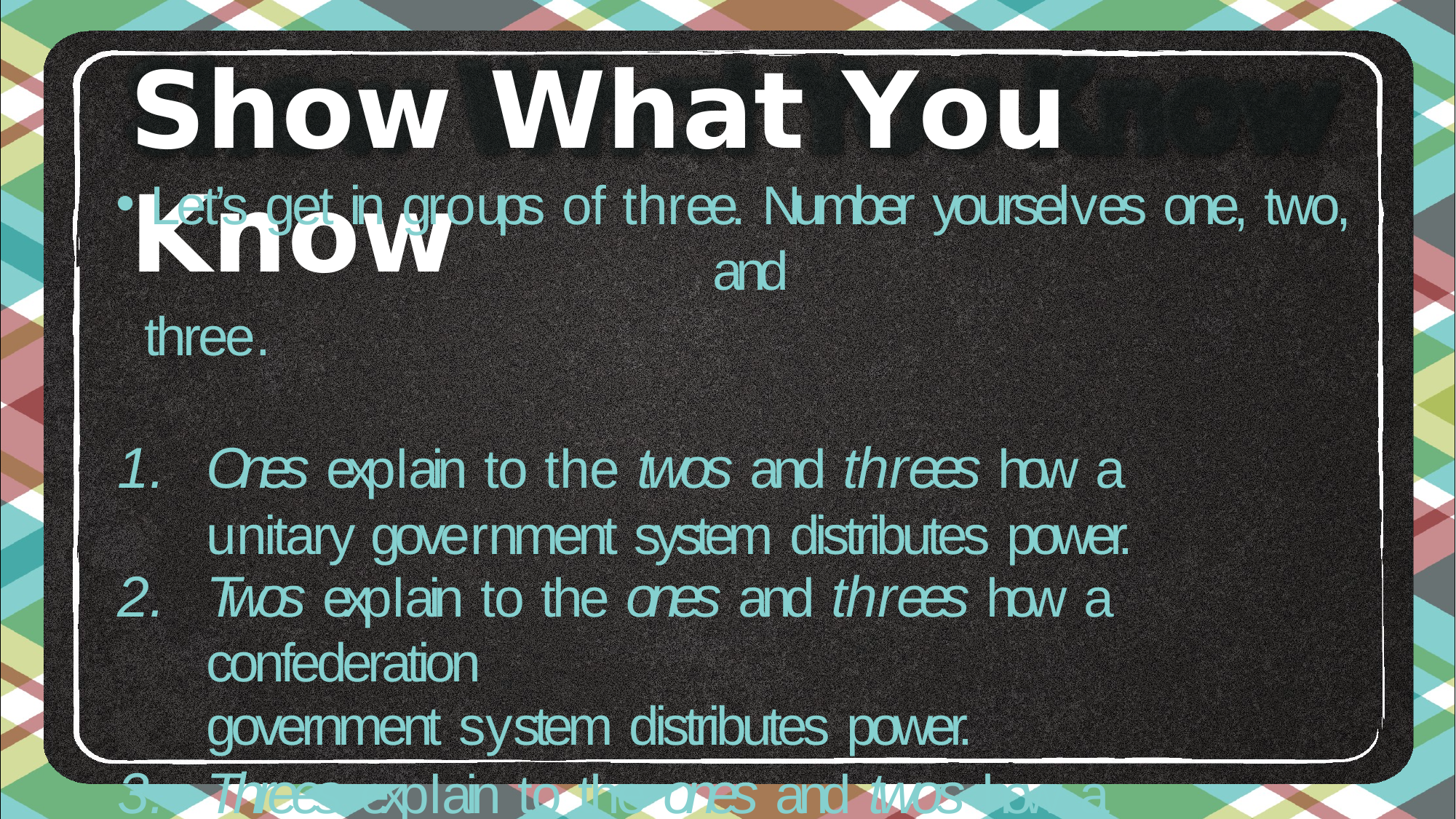

# Show What You Know
Let’s get in groups of three. Number yourselves one, two, and
three.

Ones explain to the twos and threes how a unitary government system distributes power.
Twos explain to the ones and threes how a confederation
government system distributes power.
Threes explain to the ones and twos how a federal government system distributes power.